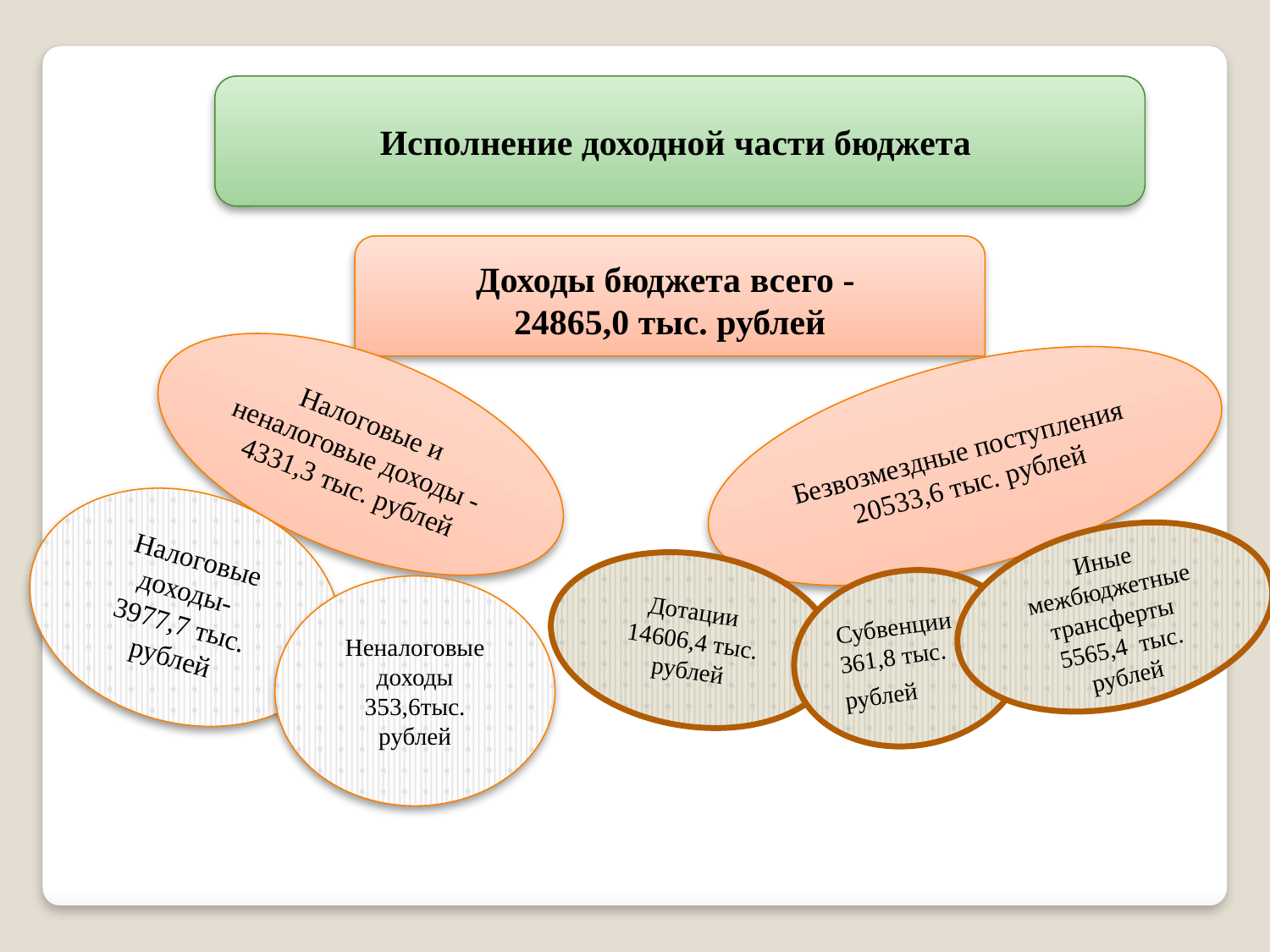

Исполнение доходной части бюджета
Доходы бюджета всего -
24865,0 тыс. рублей
Налоговые и неналоговые доходы -
4331,3 тыс. рублей
Безвозмездные поступления  20533,6 тыс. рублей
Налоговые доходы-
3977,7 тыс. рублей
Иные межбюджетные трансферты  5565,4  тыс. рублей
Дотации  14606,4 тыс. рублей
Субвенции 361,8 тыс. рублей
Неналоговые доходы 353,6тыс. рублей